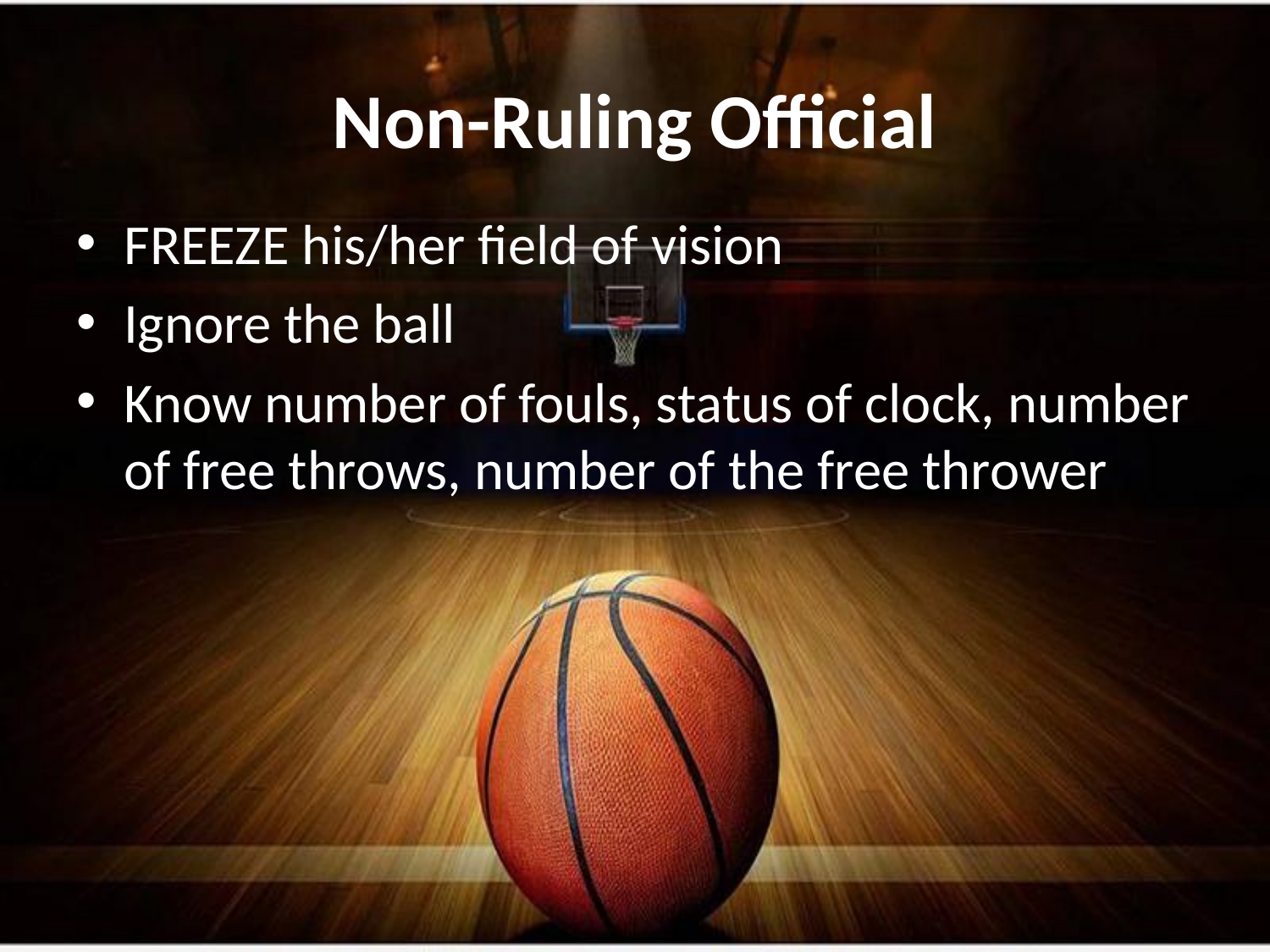

# Non-Ruling Official
FREEZE his/her field of vision
Ignore the ball
Know number of fouls, status of clock, number of free throws, number of the free thrower